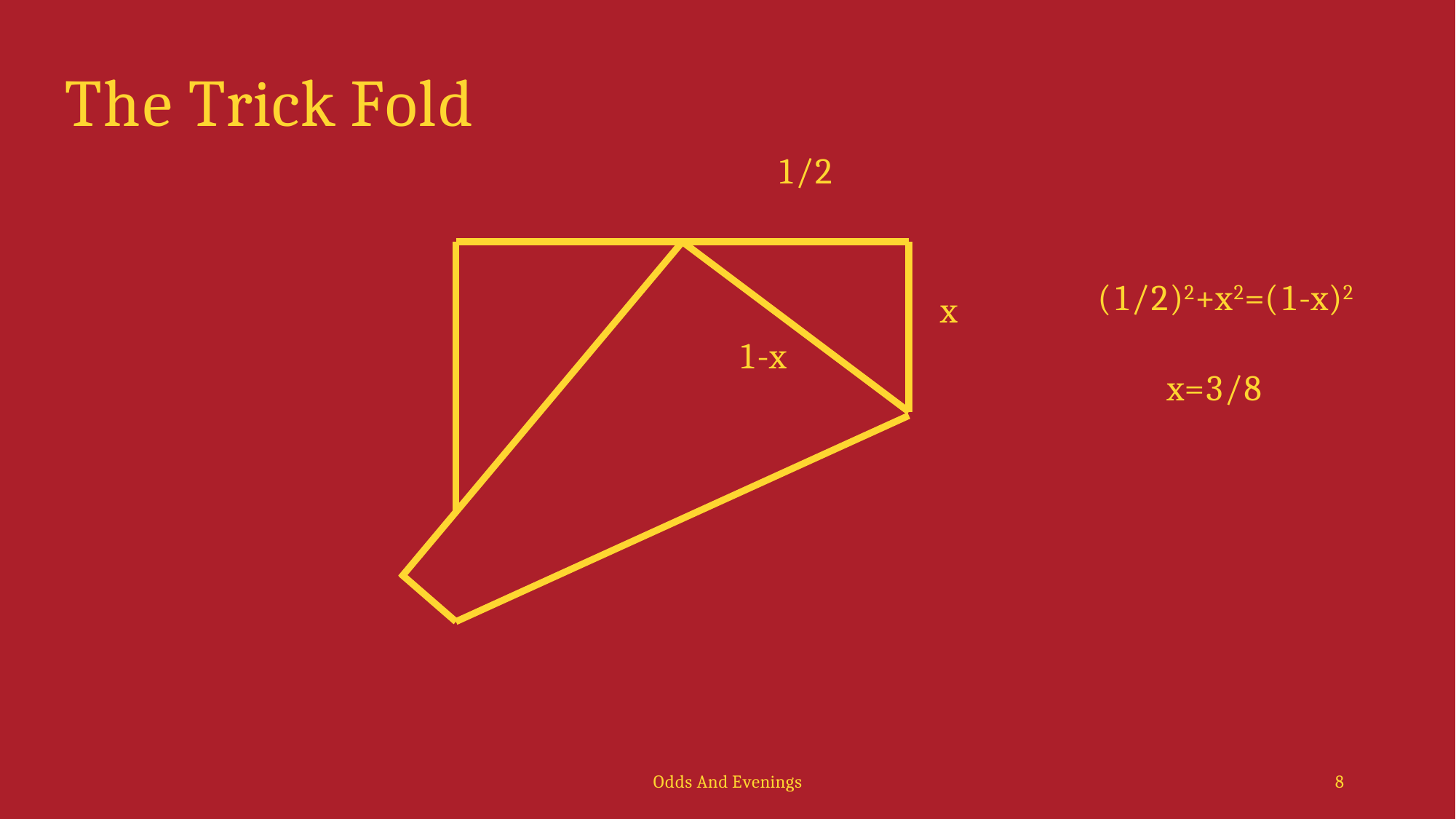

# The Trick Fold
1/2
(1/2)2+x2=(1-x)2
x
1-x
x=3/8
Odds And Evenings
8